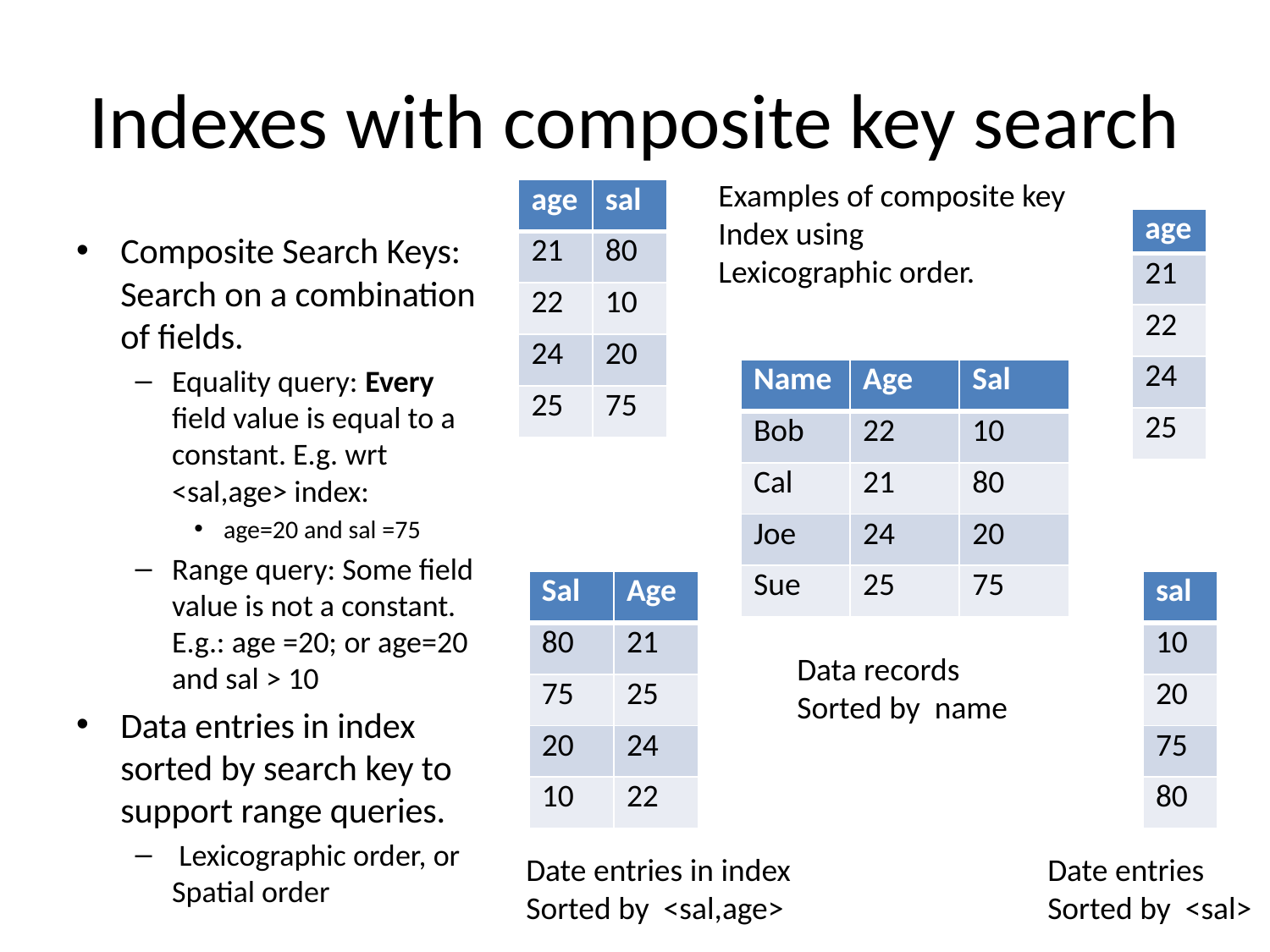

# Indexes with composite key search
Examples of composite key
Index using
Lexicographic order.
| age | sal |
| --- | --- |
| 21 | 80 |
| 22 | 10 |
| 24 | 20 |
| 25 | 75 |
| age |
| --- |
| 21 |
| 22 |
| 24 |
| 25 |
Composite Search Keys: Search on a combination of fields.
Equality query: Every field value is equal to a constant. E.g. wrt <sal,age> index:
age=20 and sal =75
Range query: Some field value is not a constant. E.g.: age =20; or age=20 and sal > 10
Data entries in index sorted by search key to support range queries.
 Lexicographic order, or Spatial order
| Name | Age | Sal |
| --- | --- | --- |
| Bob | 22 | 10 |
| Cal | 21 | 80 |
| Joe | 24 | 20 |
| Sue | 25 | 75 |
| Sal | Age |
| --- | --- |
| 80 | 21 |
| 75 | 25 |
| 20 | 24 |
| 10 | 22 |
| sal |
| --- |
| 10 |
| 20 |
| 75 |
| 80 |
Data records
Sorted by  name
Date entries
Sorted by  <sal>
Date entries in index
Sorted by  <sal,age>